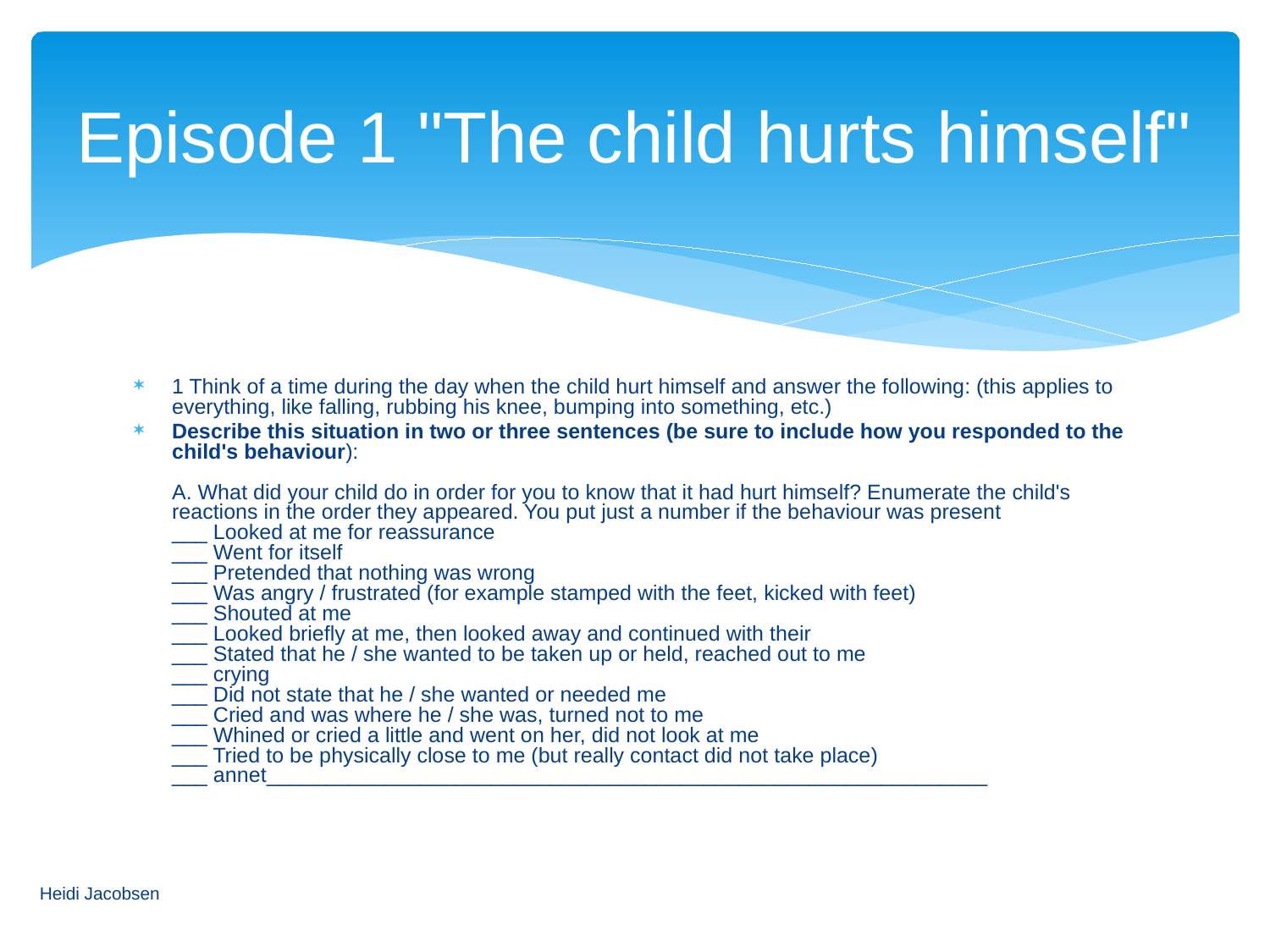

# Episode 1 "The child hurts himself"
1 Think of a time during the day when the child hurt himself and answer the following: (this applies to everything, like falling, rubbing his knee, bumping into something, etc.)
Describe this situation in two or three sentences (be sure to include how you responded to the child's behaviour):
A. What did your child do in order for you to know that it had hurt himself? Enumerate the child's reactions in the order they appeared. You put just a number if the behaviour was present
___ Looked at me for reassurance
___ Went for itself
___ Pretended that nothing was wrong
___ Was angry / frustrated (for example stamped with the feet, kicked with feet)
___ Shouted at me
___ Looked briefly at me, then looked away and continued with their
___ Stated that he / she wanted to be taken up or held, reached out to me
___ crying
___ Did not state that he / she wanted or needed me
___ Cried and was where he / she was, turned not to me
___ Whined or cried a little and went on her, did not look at me
___ Tried to be physically close to me (but really contact did not take place)
___ annet_____________________________________________________________
Heidi Jacobsen